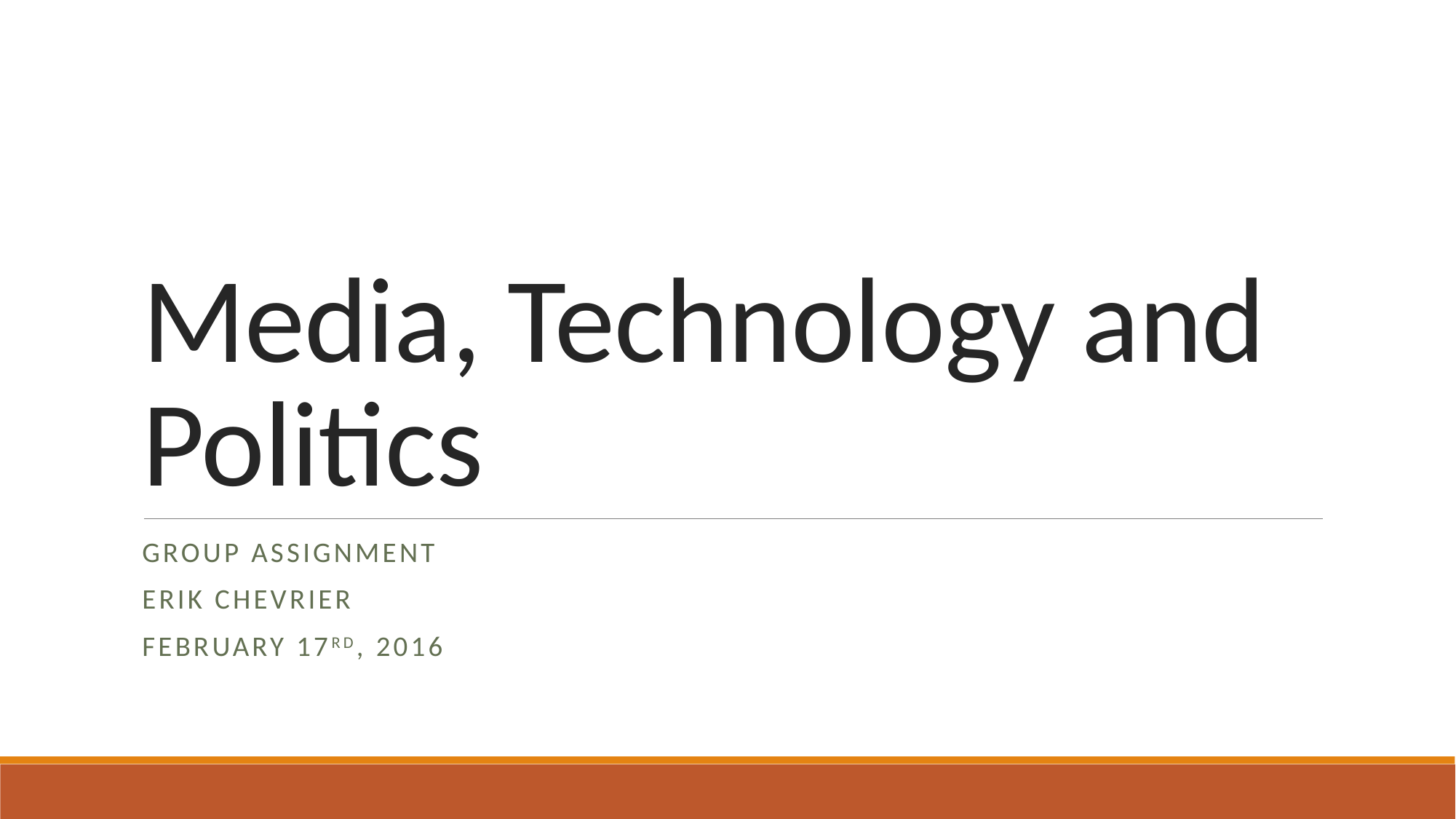

# Media, Technology and Politics
Group Assignment
Erik Chevrier
February 17rd, 2016